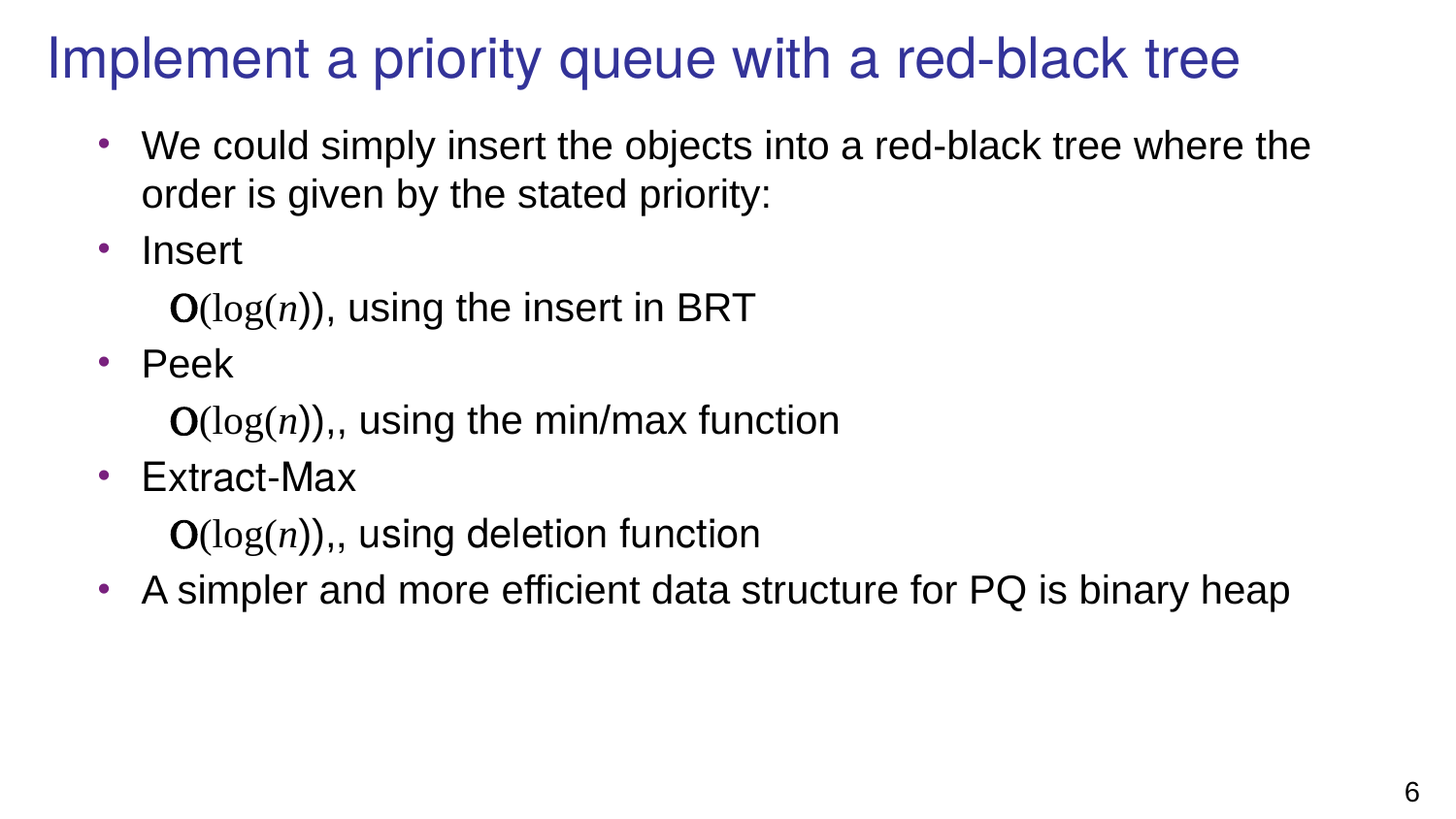

# Implement a priority queue with a red-black tree
We could simply insert the objects into a red-black tree where the order is given by the stated priority:
Insert
Ο(log(n)), using the insert in BRT
Peek
Ο(log(n)),, using the min/max function
Extract-Max
Ο(log(n)),, using deletion function
A simpler and more efficient data structure for PQ is binary heap